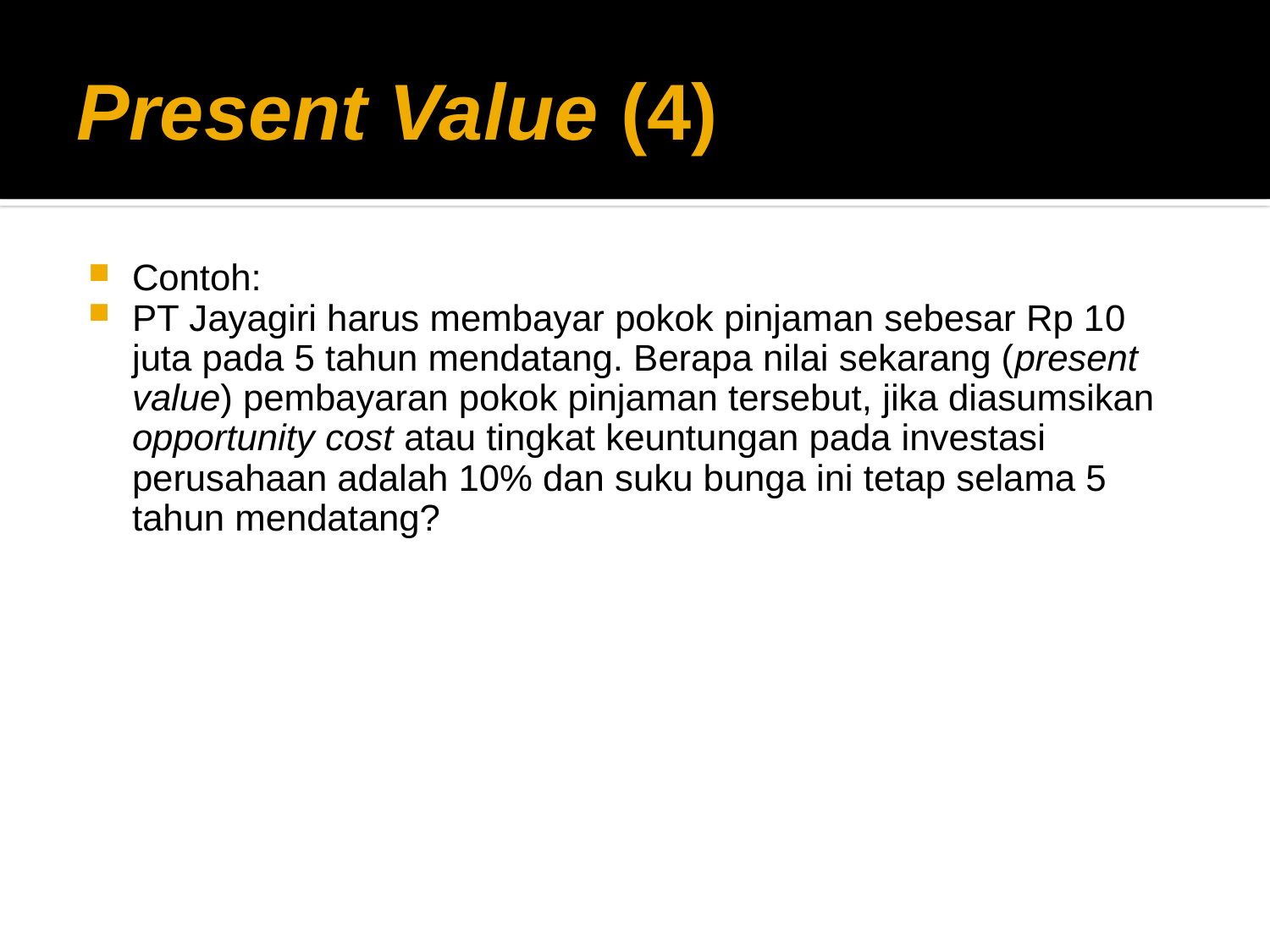

# Present Value (4)
Contoh:
PT Jayagiri harus membayar pokok pinjaman sebesar Rp 10 juta pada 5 tahun mendatang. Berapa nilai sekarang (present value) pembayaran pokok pinjaman tersebut, jika diasumsikan opportunity cost atau tingkat keuntungan pada investasi perusahaan adalah 10% dan suku bunga ini tetap selama 5 tahun mendatang?